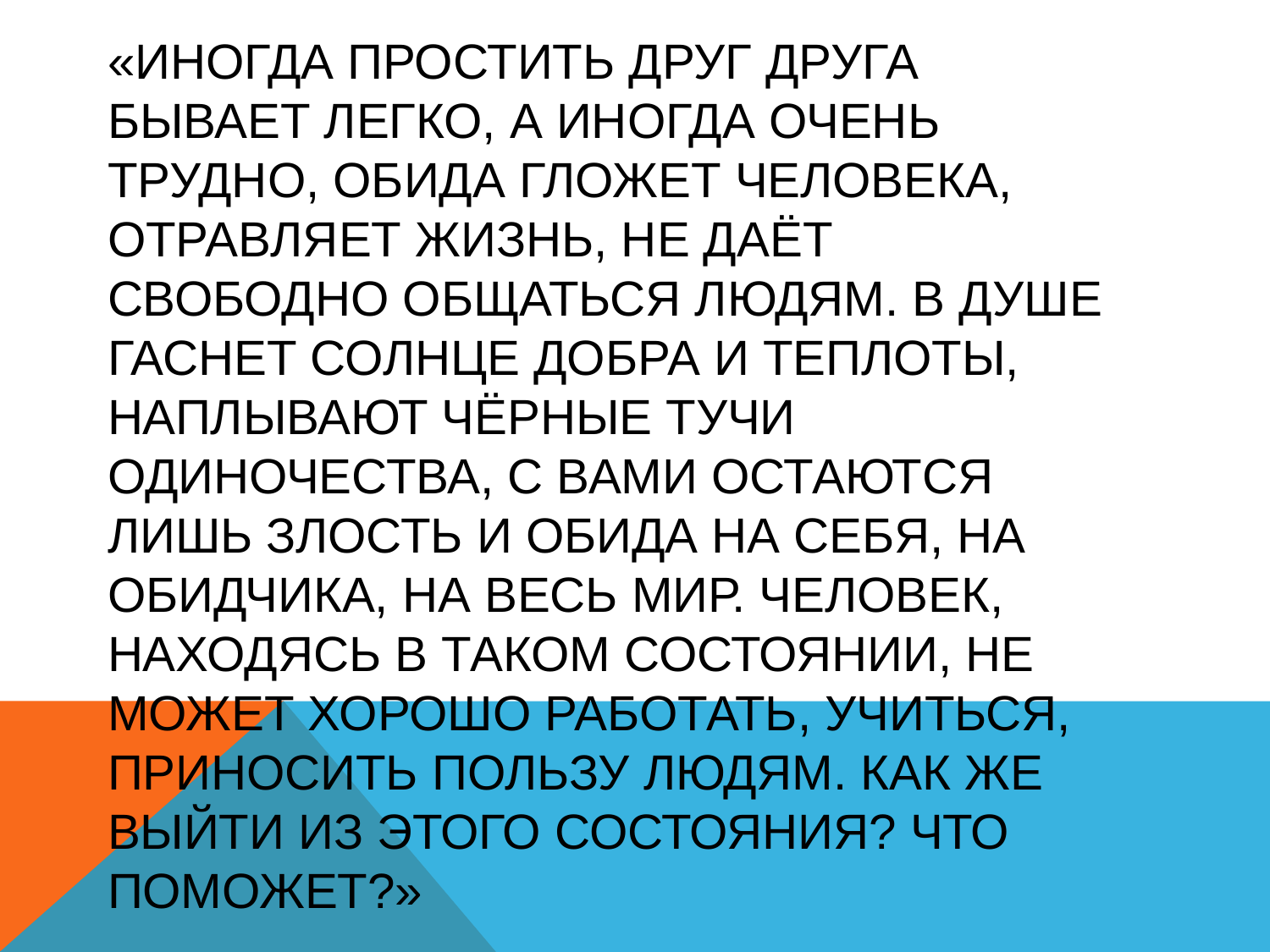

# «Иногда простить друг друга бывает легко, а иногда очень трудно, обида гложет человека, отравляет жизнь, не даёт свободно общаться людям. В душе гаснет солнце добра и теплоты, наплывают чёрные тучи одиночества, с вами остаются лишь злость и обида на себя, на обидчика, на весь мир. Человек, находясь в таком состоянии, не может хорошо работать, учиться, приносить пользу людям. Как же выйти из этого состояния? Что поможет?»